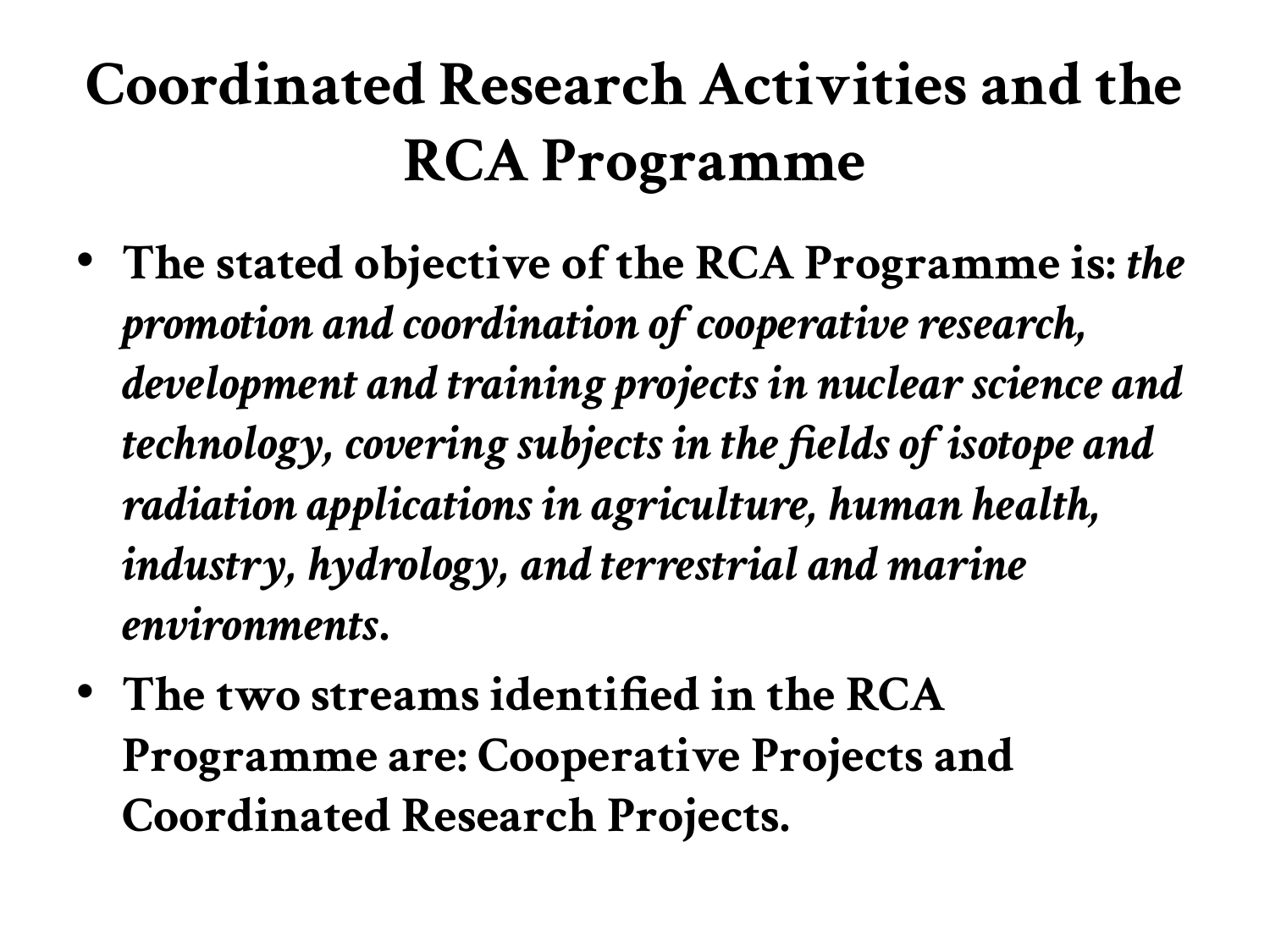

# Coordinated Research Activities and the RCA Programme
The stated objective of the RCA Programme is: the promotion and coordination of cooperative research, development and training projects in nuclear science and technology, covering subjects in the fields of isotope and radiation applications in agriculture, human health, industry, hydrology, and terrestrial and marine environments.
The two streams identified in the RCA Programme are: Cooperative Projects and Coordinated Research Projects.